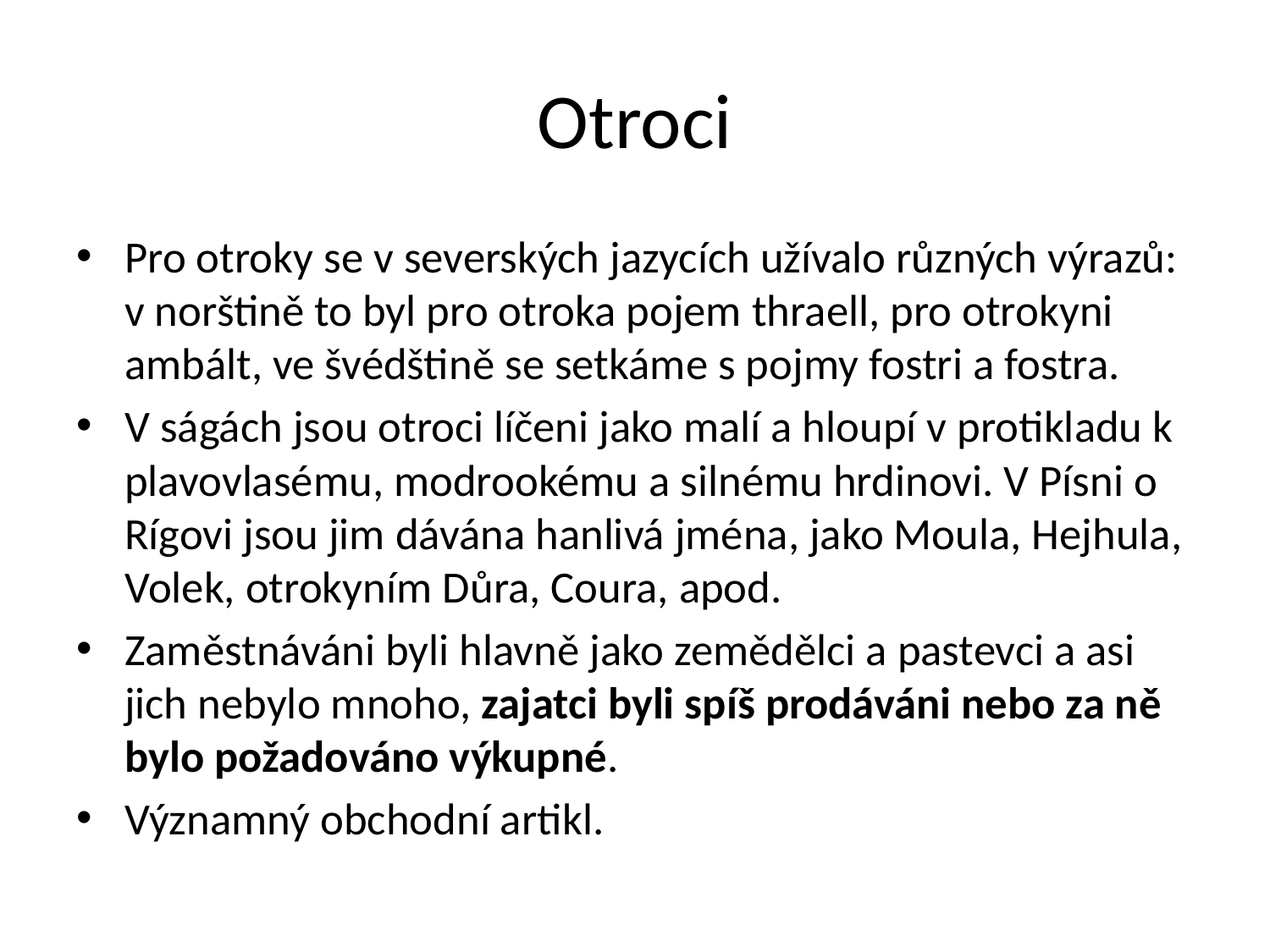

# Otroci
Pro otroky se v severských jazycích užívalo různých výrazů: v norštině to byl pro otroka pojem thraell, pro otrokyni ambált, ve švédštině se setkáme s pojmy fostri a fostra.
V ságách jsou otroci líčeni jako malí a hloupí v protikladu k plavovlasému, modrookému a silnému hrdinovi. V Písni o Rígovi jsou jim dávána hanlivá jména, jako Moula, Hejhula, Volek, otrokyním Důra, Coura, apod.
Zaměstnáváni byli hlavně jako zemědělci a pastevci a asi jich nebylo mnoho, zajatci byli spíš prodáváni nebo za ně bylo požadováno výkupné.
Významný obchodní artikl.